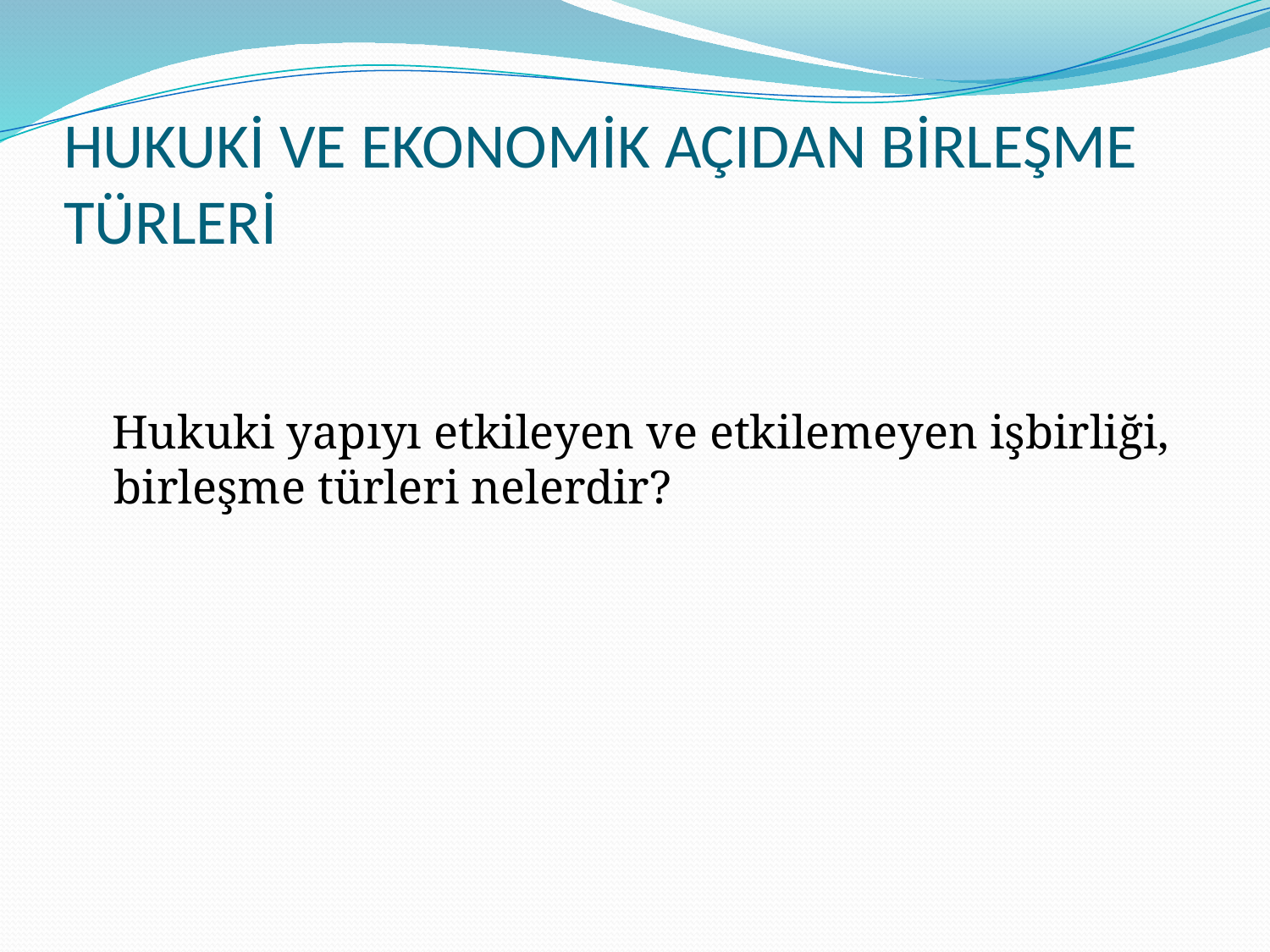

# HUKUKİ VE EKONOMİK AÇIDAN BİRLEŞME TÜRLERİ

   Hukuki yapıyı etkileyen ve etkilemeyen işbirliği, birleşme türleri nelerdir?